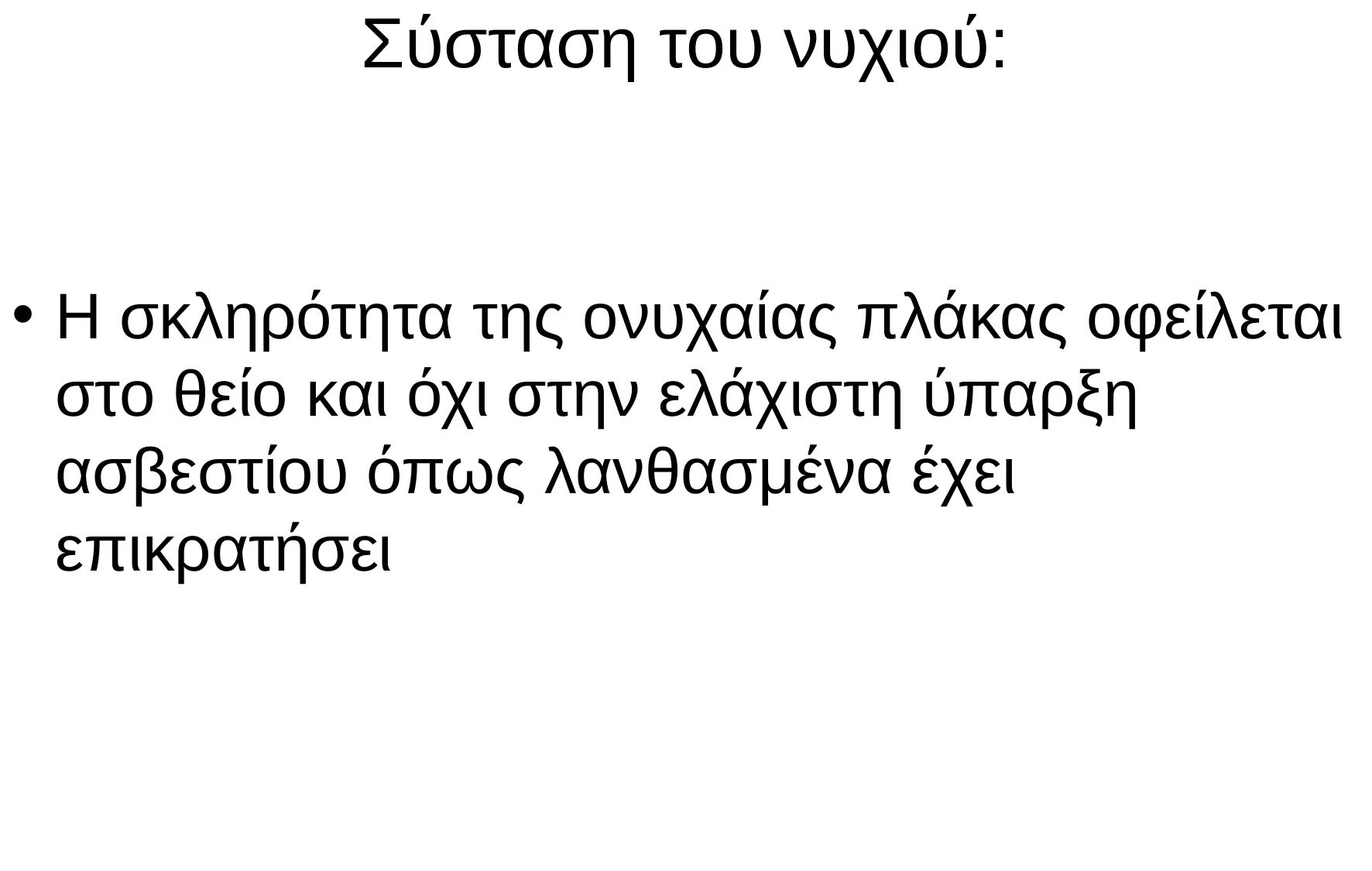

# Σύσταση του νυχιού:

Η σκληρότητα της ονυχαίας πλάκας οφείλεται στο θείο και όχι στην ελάχιστη ύπαρξη ασβεστίου όπως λανθασμένα έχει επικρατήσει